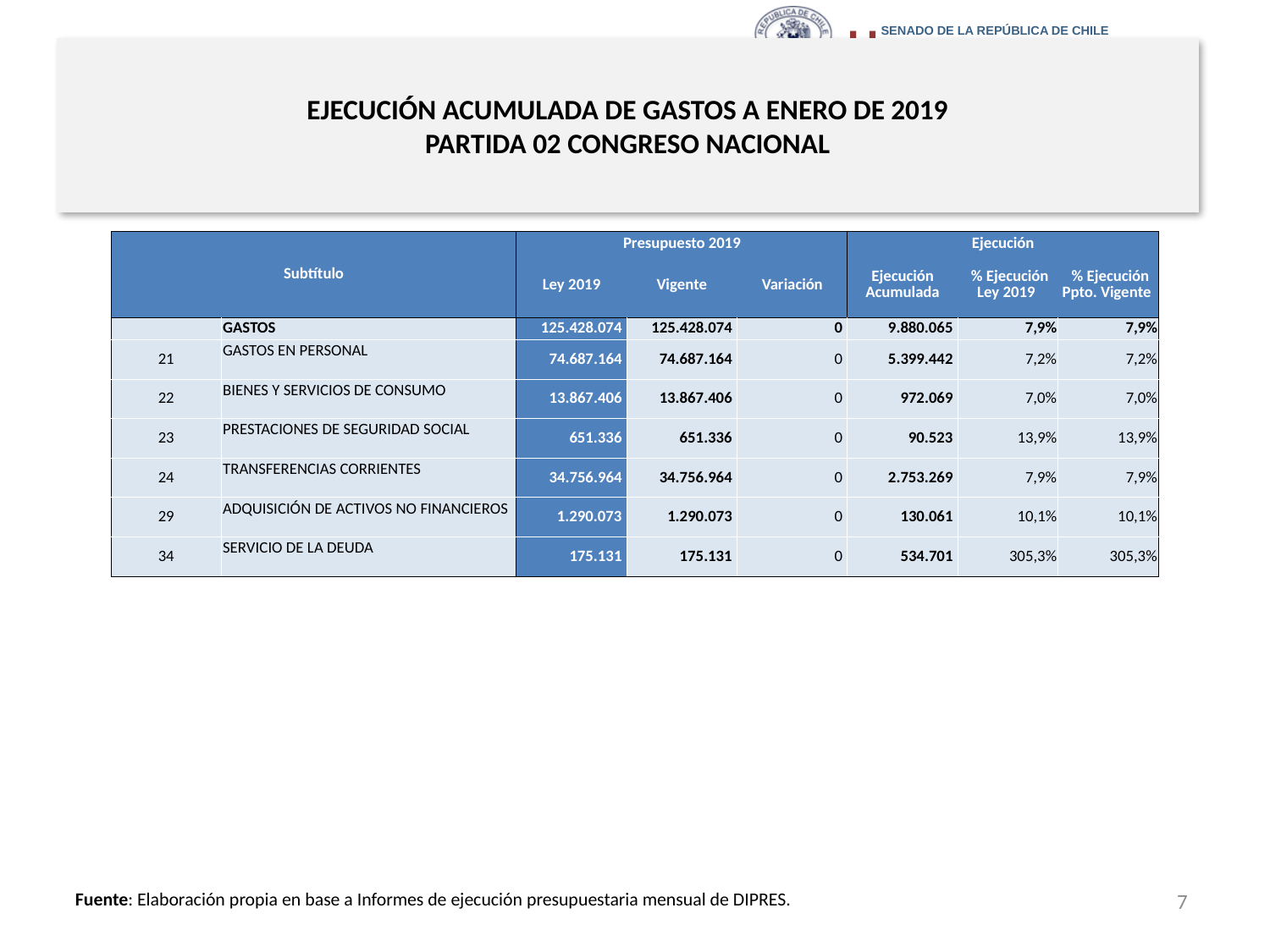

# EJECUCIÓN ACUMULADA DE GASTOS A ENERO DE 2019 PARTIDA 02 CONGRESO NACIONAL
en miles de pesos 2019
| Subtítulo |  | Presupuesto 2019 |  |  | Ejecución |  |  |
| --- | --- | --- | --- | --- | --- | --- | --- |
|  |  | Ley 2019 | Vigente | Variación | Ejecución Acumulada | % Ejecución Ley 2019 | % Ejecución Ppto. Vigente |
|  | GASTOS | 125.428.074 | 125.428.074 | 0 | 9.880.065 | 7,9% | 7,9% |
| 21 | GASTOS EN PERSONAL | 74.687.164 | 74.687.164 | 0 | 5.399.442 | 7,2% | 7,2% |
| 22 | BIENES Y SERVICIOS DE CONSUMO | 13.867.406 | 13.867.406 | 0 | 972.069 | 7,0% | 7,0% |
| 23 | PRESTACIONES DE SEGURIDAD SOCIAL | 651.336 | 651.336 | 0 | 90.523 | 13,9% | 13,9% |
| 24 | TRANSFERENCIAS CORRIENTES | 34.756.964 | 34.756.964 | 0 | 2.753.269 | 7,9% | 7,9% |
| 29 | ADQUISICIÓN DE ACTIVOS NO FINANCIEROS | 1.290.073 | 1.290.073 | 0 | 130.061 | 10,1% | 10,1% |
| 34 | SERVICIO DE LA DEUDA | 175.131 | 175.131 | 0 | 534.701 | 305,3% | 305,3% |
7
Fuente: Elaboración propia en base a Informes de ejecución presupuestaria mensual de DIPRES.